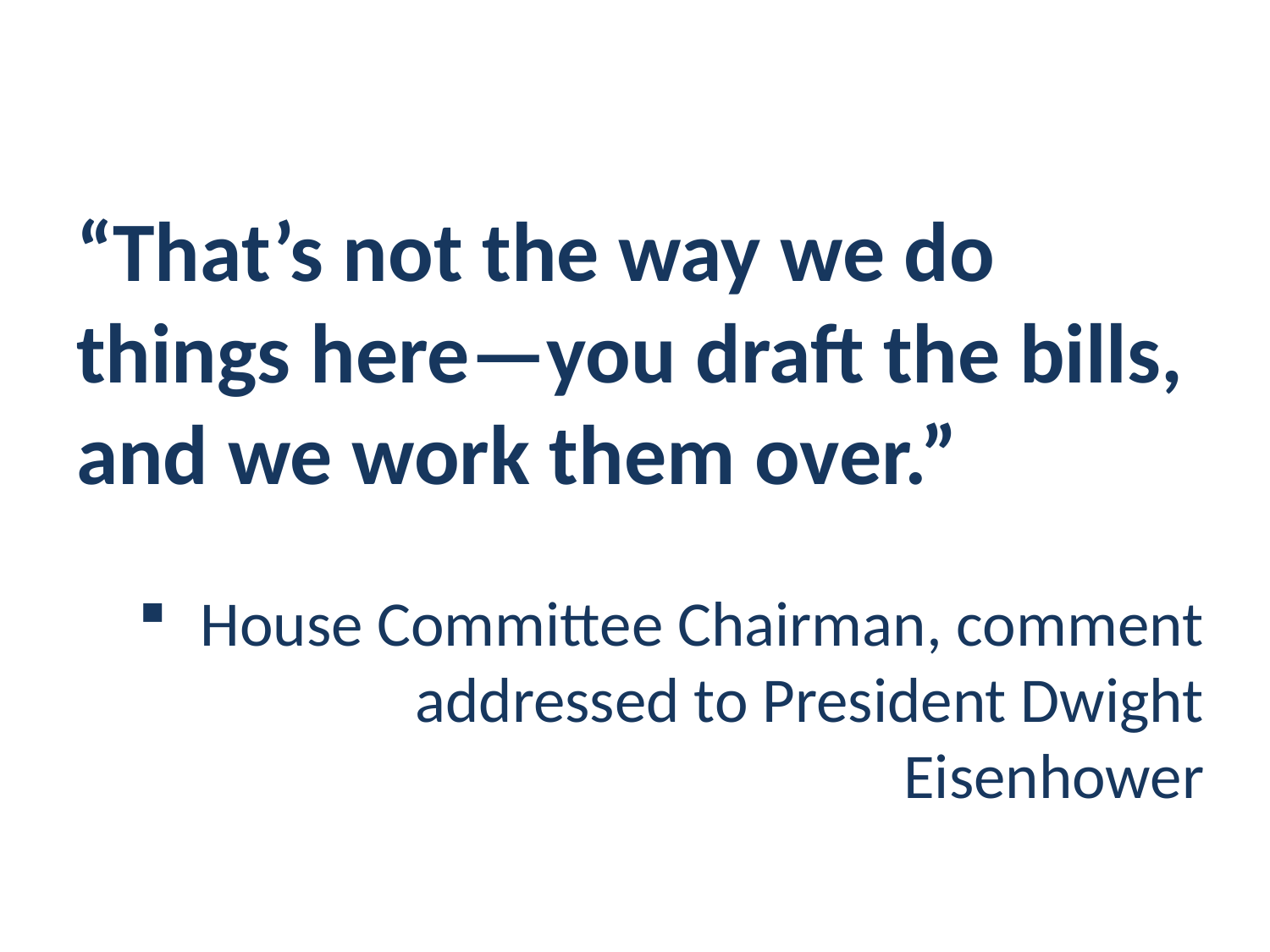

“That’s not the way we do things here—you draft the bills, and we work them over.”

 House Committee Chairman, comment addressed to President Dwight Eisenhower